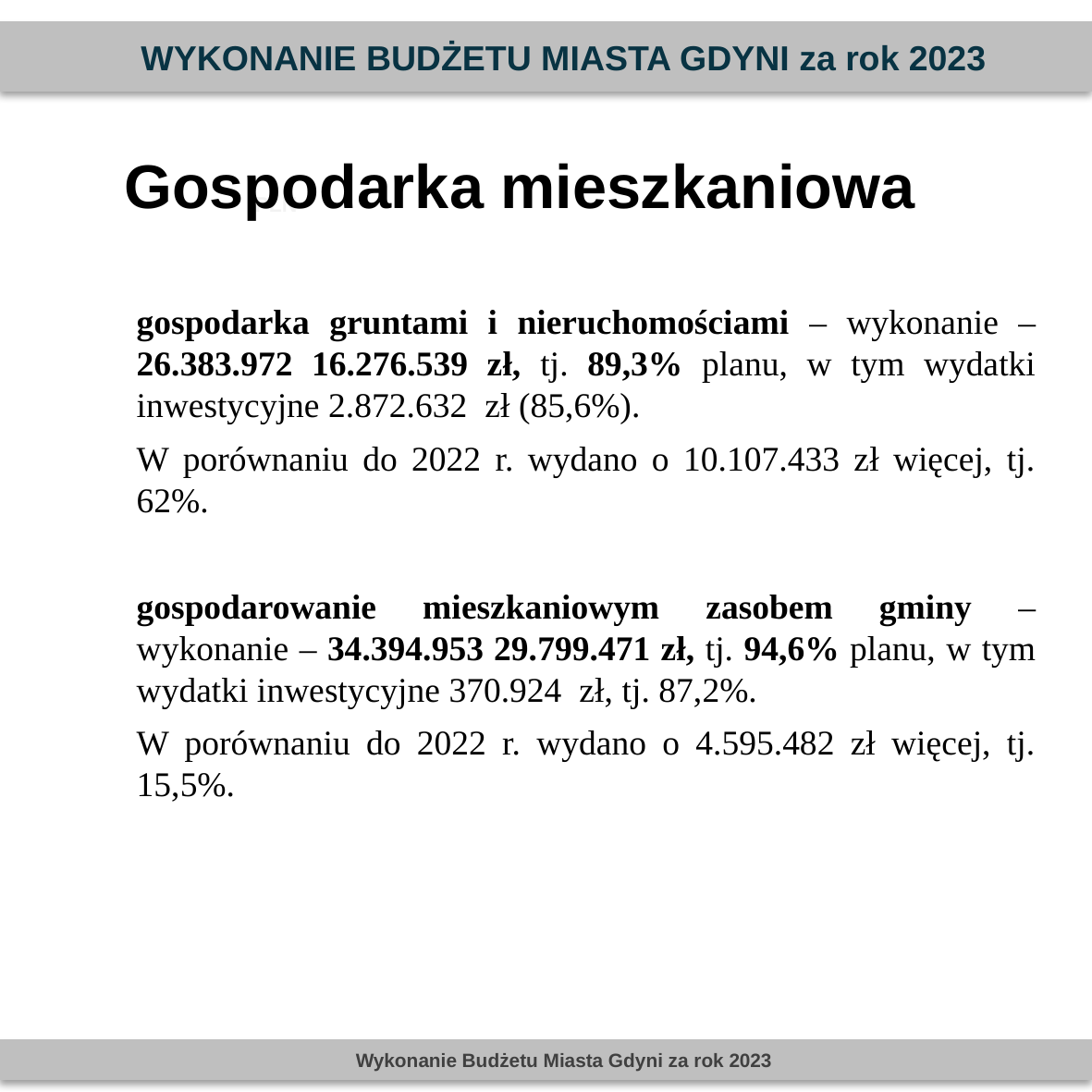

WYKONANIE BUDŻETU MIASTA GDYNI za rok 2023
Gospodarka mieszkaniowa
PLN
gospodarka gruntami i nieruchomościami – wykonanie – 26.383.972 16.276.539 zł, tj. 89,3% planu, w tym wydatki inwestycyjne 2.872.632  zł (85,6%).
W porównaniu do 2022 r. wydano o 10.107.433 zł więcej, tj. 62%.

gospodarowanie mieszkaniowym zasobem gminy – wykonanie – 34.394.953 29.799.471 zł, tj. 94,6% planu, w tym wydatki inwestycyjne 370.924  zł, tj. 87,2%.
W porównaniu do 2022 r. wydano o 4.595.482 zł więcej, tj. 15,5%.

Wykonanie Budżetu Miasta Gdyni za rok 2023